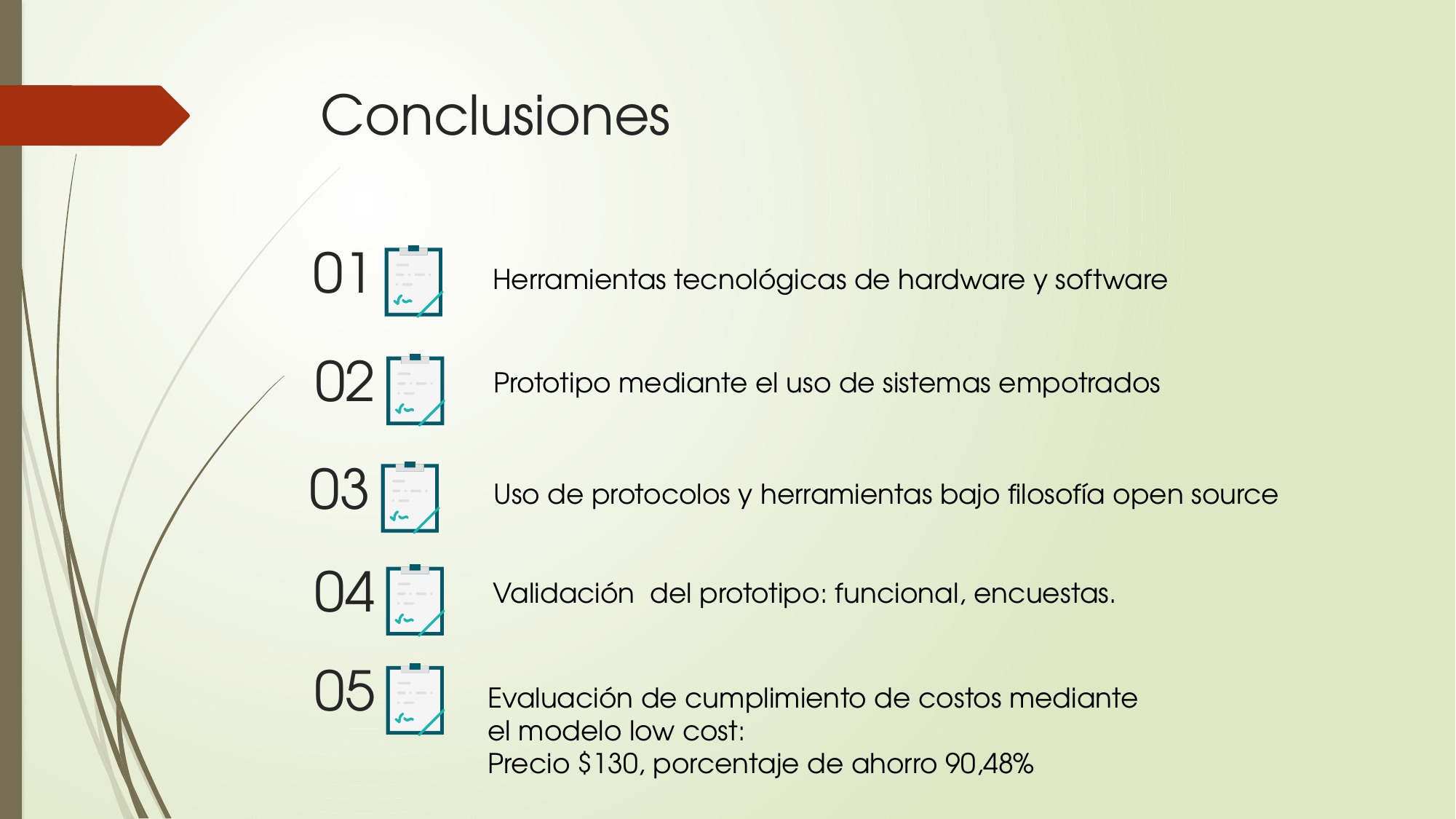

# Conclusiones
01

Herramientas tecnológicas de hardware y software
02

Prototipo mediante el uso de sistemas empotrados
03

Uso de protocolos y herramientas bajo filosofía open source
04

Validación  del prototipo: funcional, encuestas.
05

Evaluación de cumplimiento de costos mediante el modelo low cost:
Precio $130, porcentaje de ahorro 90,48%